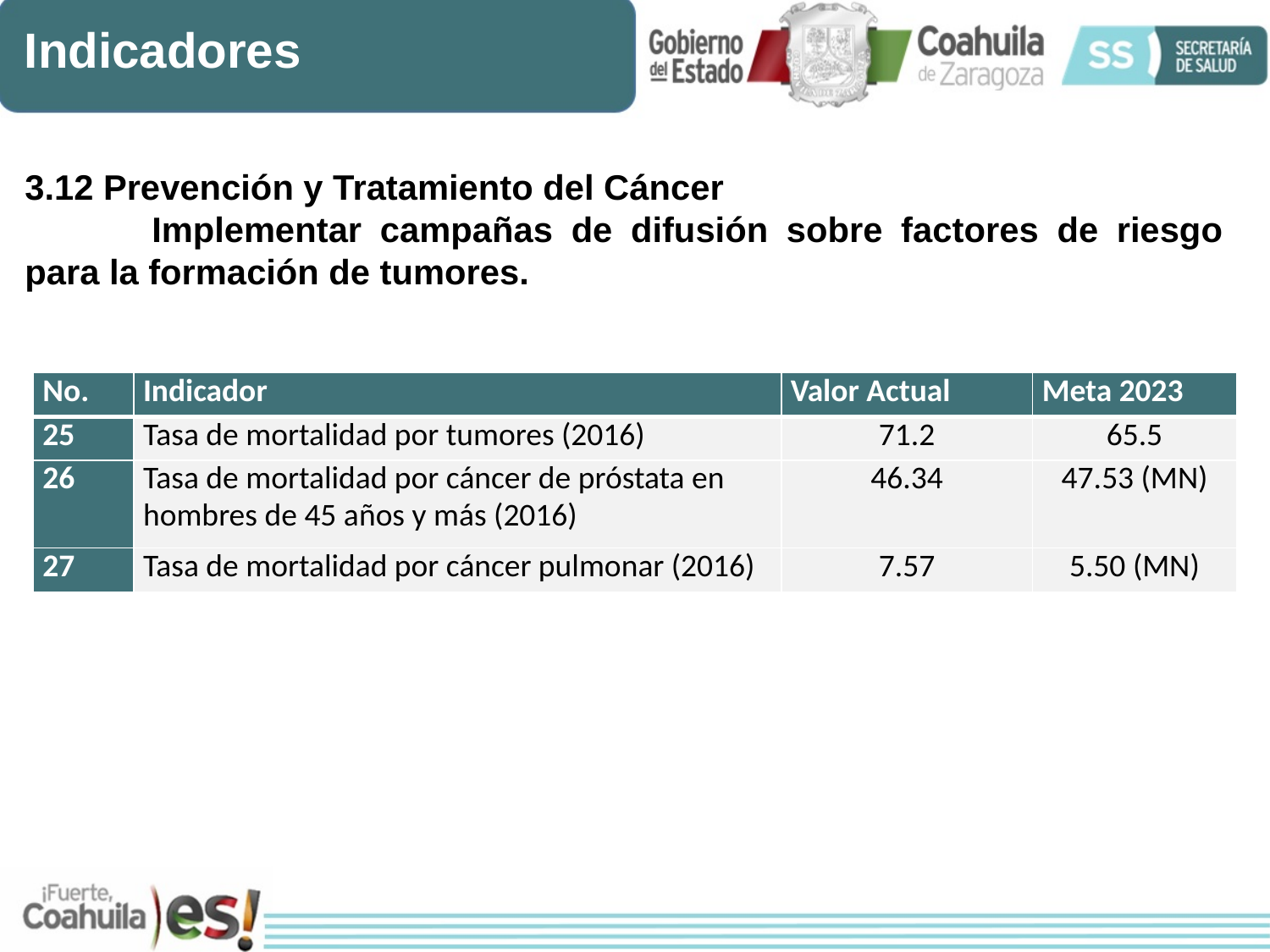

Indicadores
3.12 Prevención y Tratamiento del Cáncer
	Implementar campañas de difusión sobre factores de riesgo para la formación de tumores.
| No. | Indicador | Valor Actual | Meta 2023 |
| --- | --- | --- | --- |
| 25 | Tasa de mortalidad por tumores (2016) | 71.2 | 65.5 |
| 26 | Tasa de mortalidad por cáncer de próstata en hombres de 45 años y más (2016) | 46.34 | 47.53 (MN) |
| 27 | Tasa de mortalidad por cáncer pulmonar (2016) | 7.57 | 5.50 (MN) |